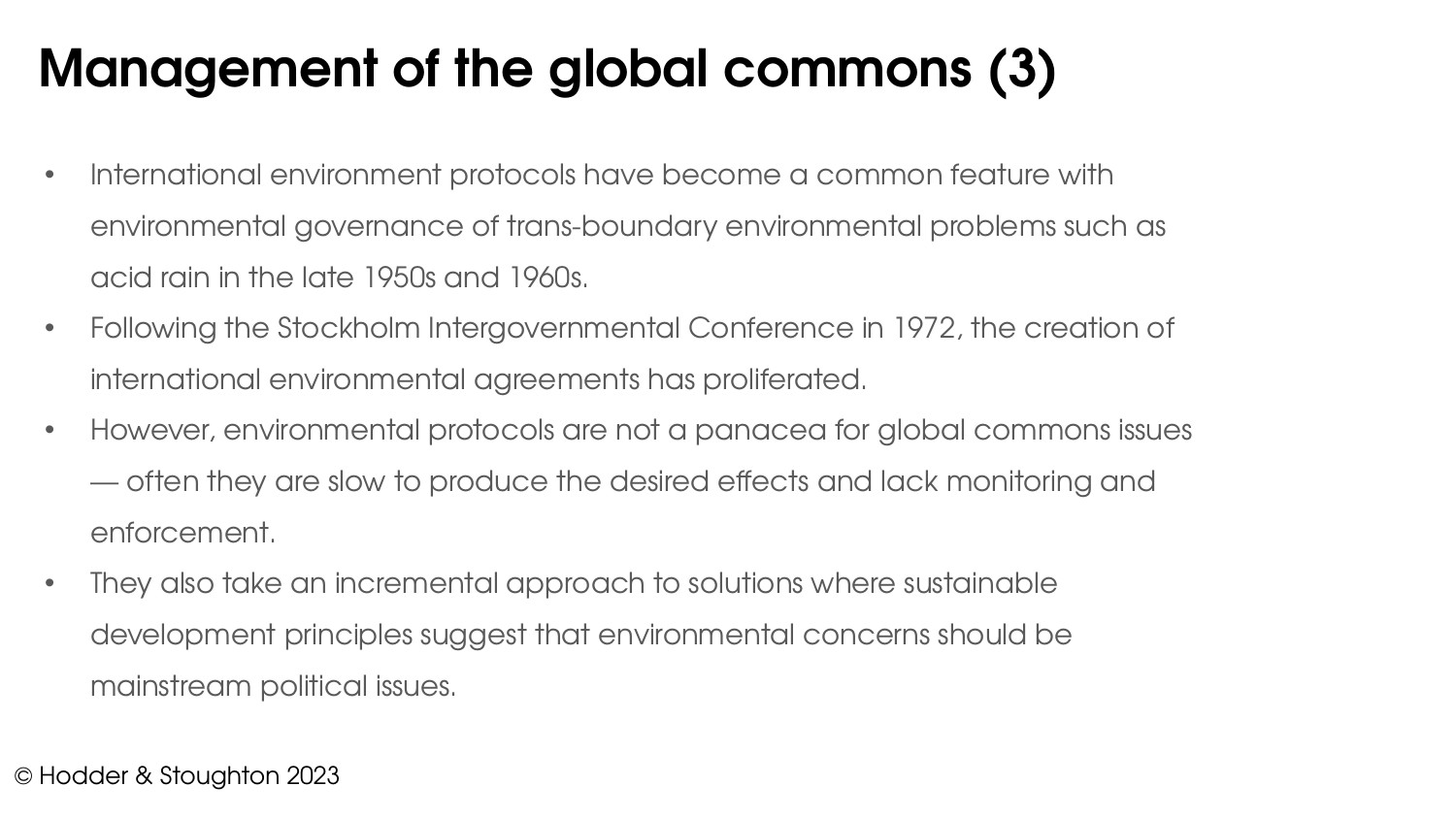

# Management of the global commons (3)
International environment protocols have become a common feature with environmental governance of trans-boundary environmental problems such as acid rain in the late 1950s and 1960s.
Following the Stockholm Intergovernmental Conference in 1972, the creation of international environmental agreements has proliferated.
However, environmental protocols are not a panacea for global commons issues — often they are slow to produce the desired effects and lack monitoring and enforcement.
They also take an incremental approach to solutions where sustainable development principles suggest that environmental concerns should be mainstream political issues.

© Hodder & Stoughton 2023